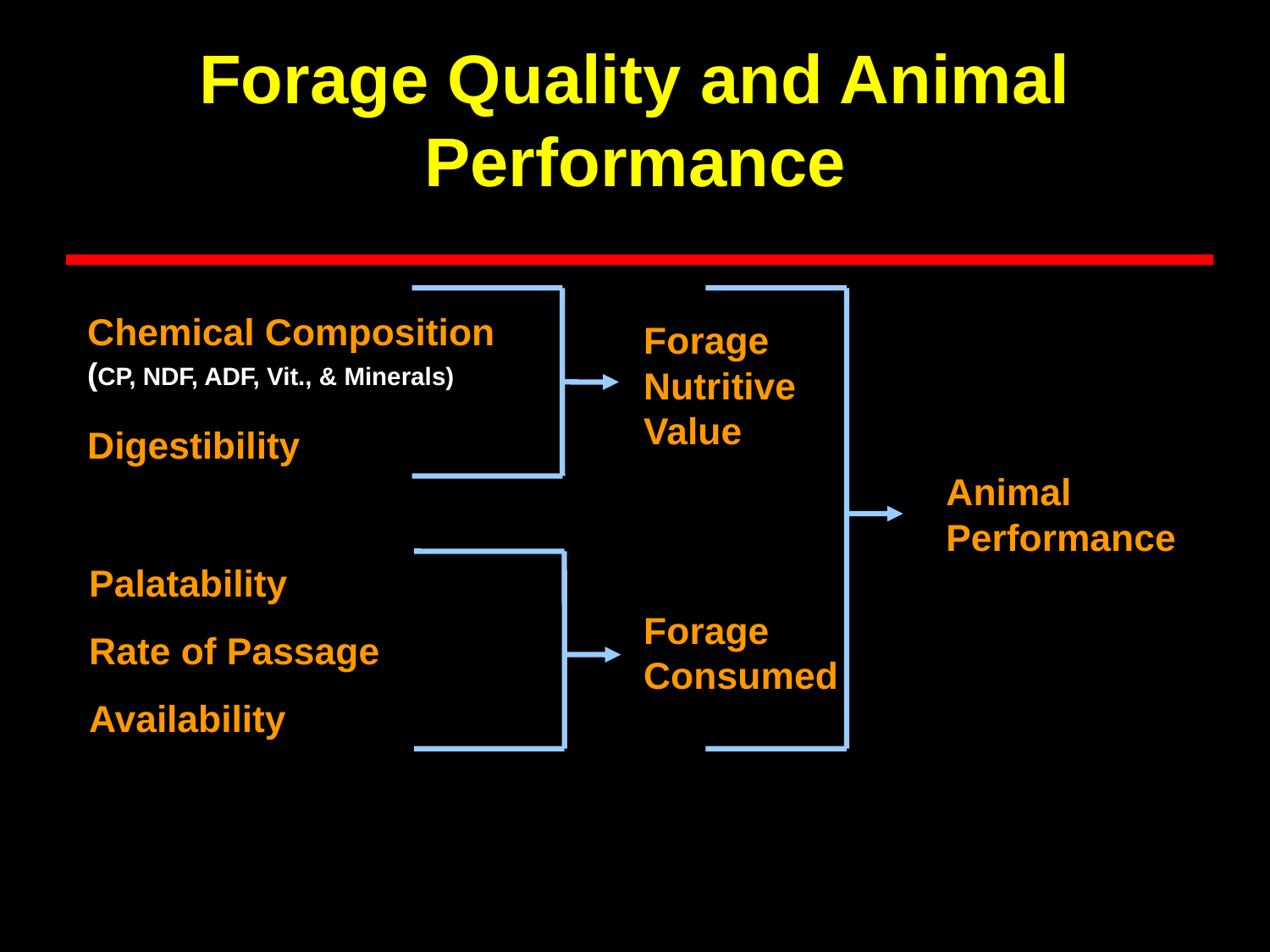

# Forage Quality and Animal Performance

Chemical Composition
(CP, NDF, ADF, Vit., & Minerals)

Digestibility
Forage
Nutritive
Value

Animal
Performance

Palatability

Rate of Passage

Availability

Forage
Consumed